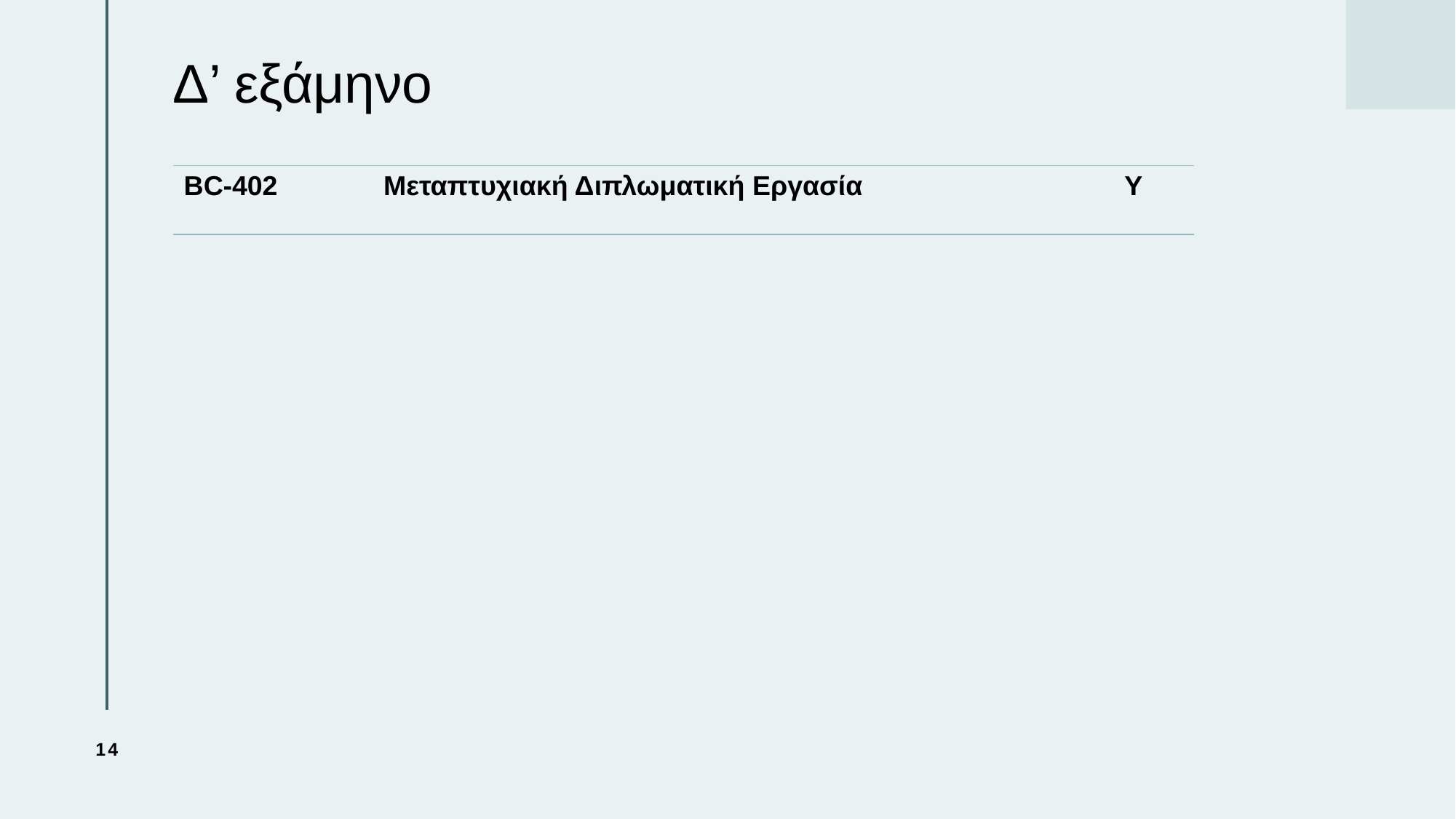

# Δ’ εξάμηνο
| BC-402 | Μεταπτυχιακή Διπλωματική Εργασία | Υ |
| --- | --- | --- |
14